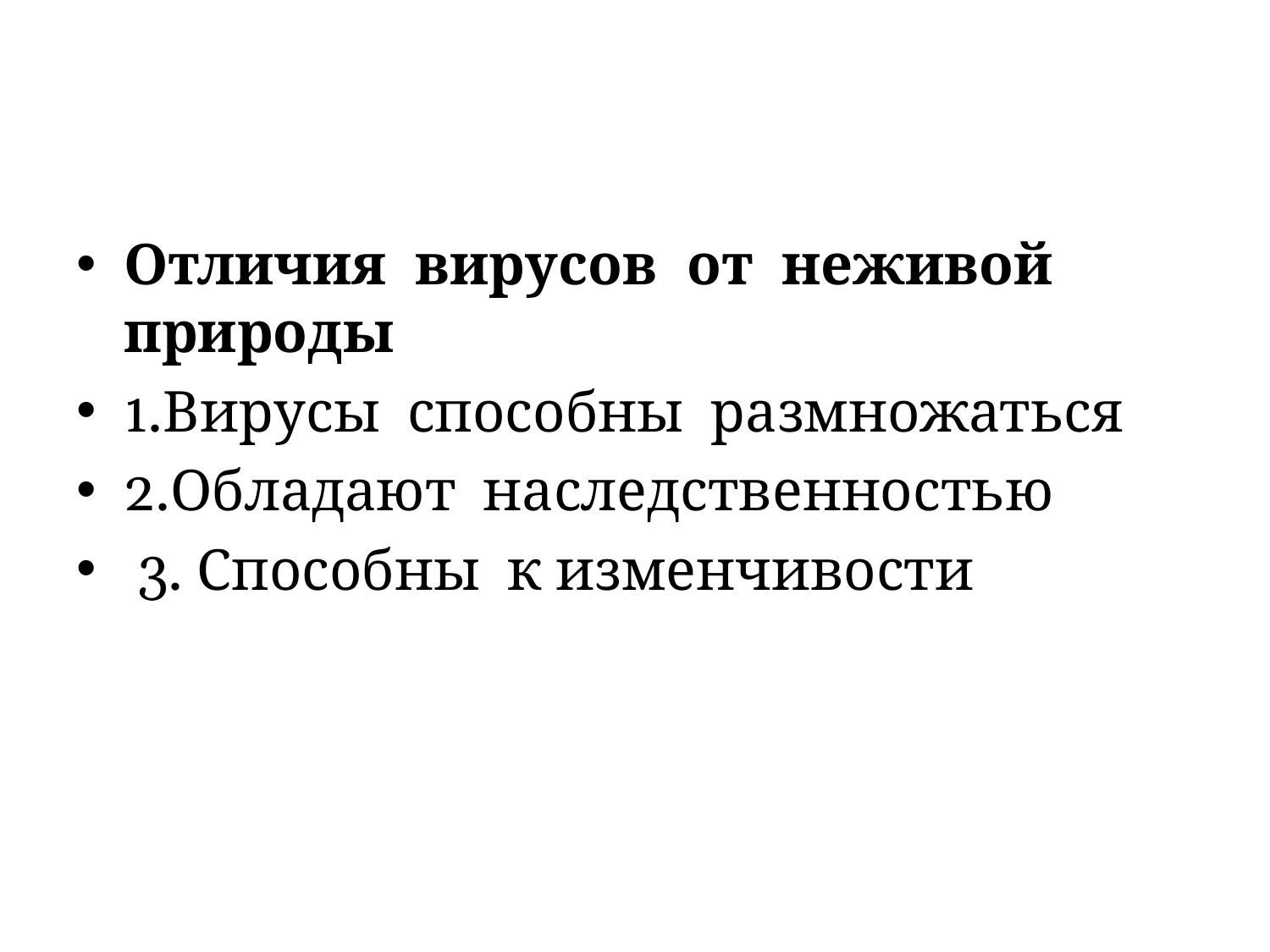

#
Отличия  вирусов  от  неживой  природы
1.Вирусы  способны  размножаться
2.Обладают  наследственностью
 3. Способны  к изменчивости